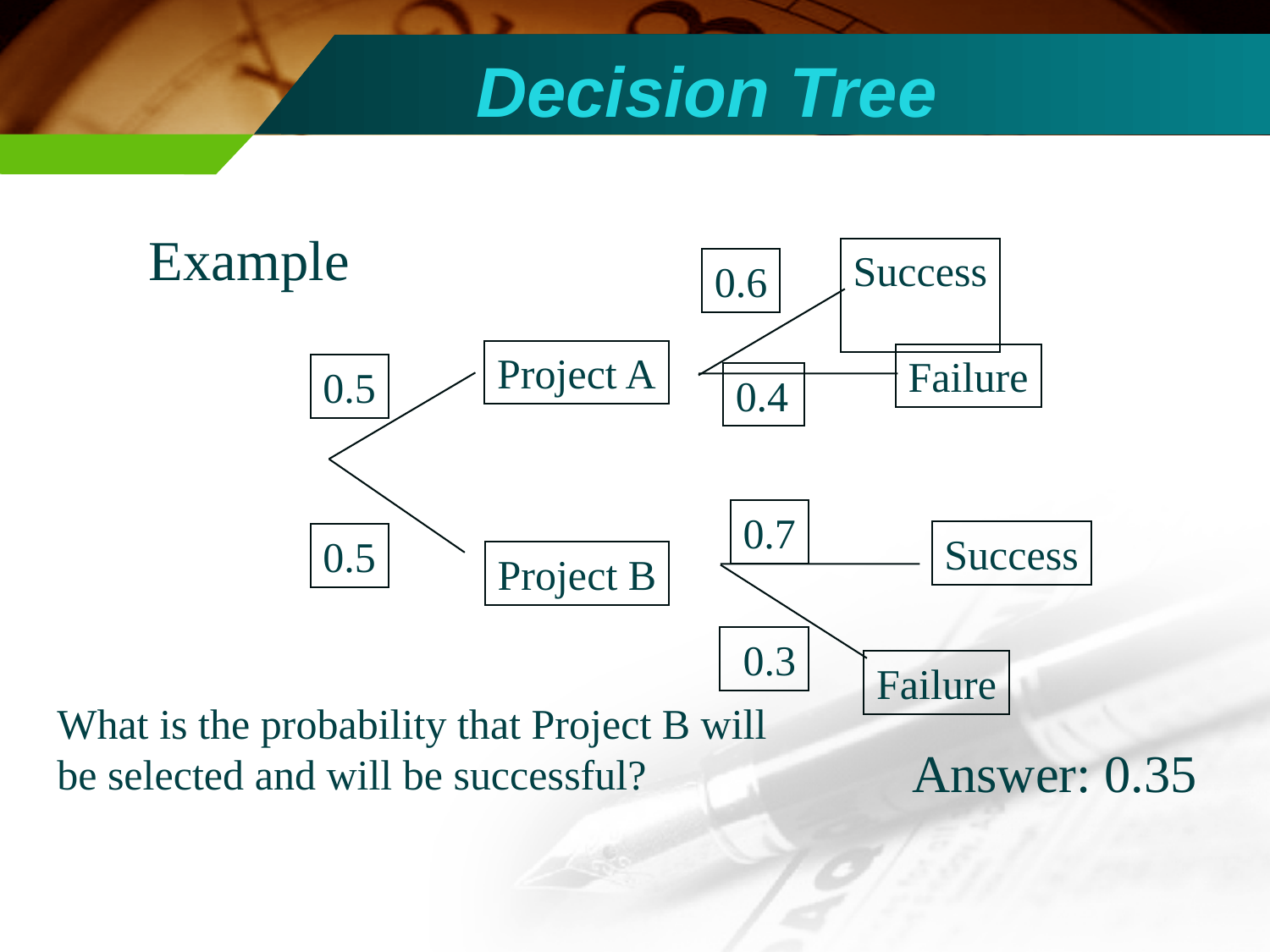

# Decision Tree
Example
Success

0.6

Project A
Failure
0.5
0.4

0.7
Success
0.5
Project B

 0.3
Failure
What is the probability that Project B will
be selected and will be successful?
Answer: 0.35